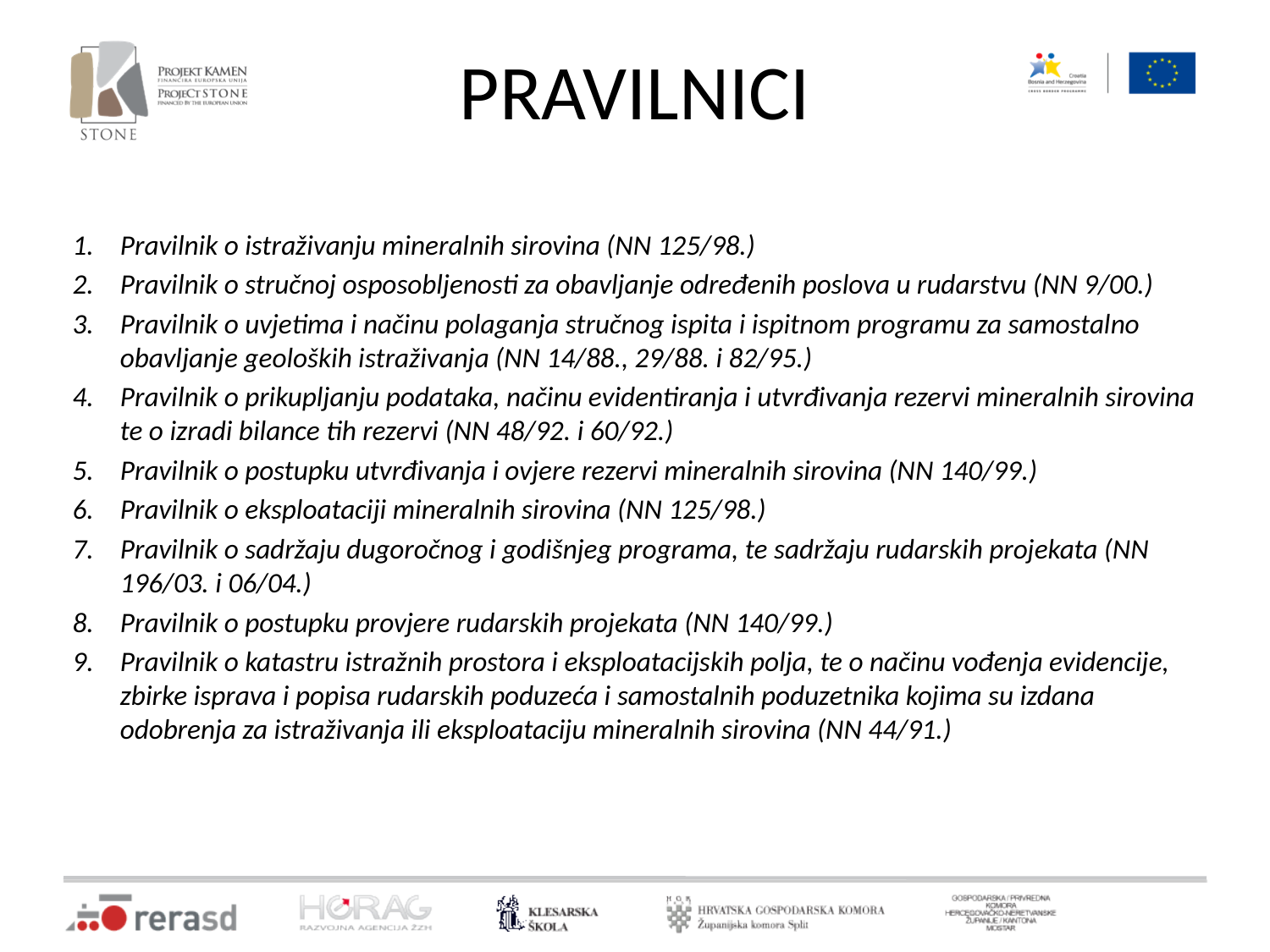

# PRAVILNICI
Pravilnik o istraživanju mineralnih sirovina (NN 125/98.)
Pravilnik o stručnoj osposobljenosti za obavljanje određenih poslova u rudarstvu (NN 9/00.)
Pravilnik o uvjetima i načinu polaganja stručnog ispita i ispitnom programu za samostalno obavljanje geoloških istraživanja (NN 14/88., 29/88. i 82/95.)
Pravilnik o prikupljanju podataka, načinu evidentiranja i utvrđivanja rezervi mineralnih sirovina te o izradi bilance tih rezervi (NN 48/92. i 60/92.)
Pravilnik o postupku utvrđivanja i ovjere rezervi mineralnih sirovina (NN 140/99.)
Pravilnik o eksploataciji mineralnih sirovina (NN 125/98.)
Pravilnik o sadržaju dugoročnog i godišnjeg programa, te sadržaju rudarskih projekata (NN 196/03. i 06/04.)
Pravilnik o postupku provjere rudarskih projekata (NN 140/99.)
Pravilnik o katastru istražnih prostora i eksploatacijskih polja, te o načinu vođenja evidencije, zbirke isprava i popisa rudarskih poduzeća i samostalnih poduzetnika kojima su izdana odobrenja za istraživanja ili eksploataciju mineralnih sirovina (NN 44/91.)